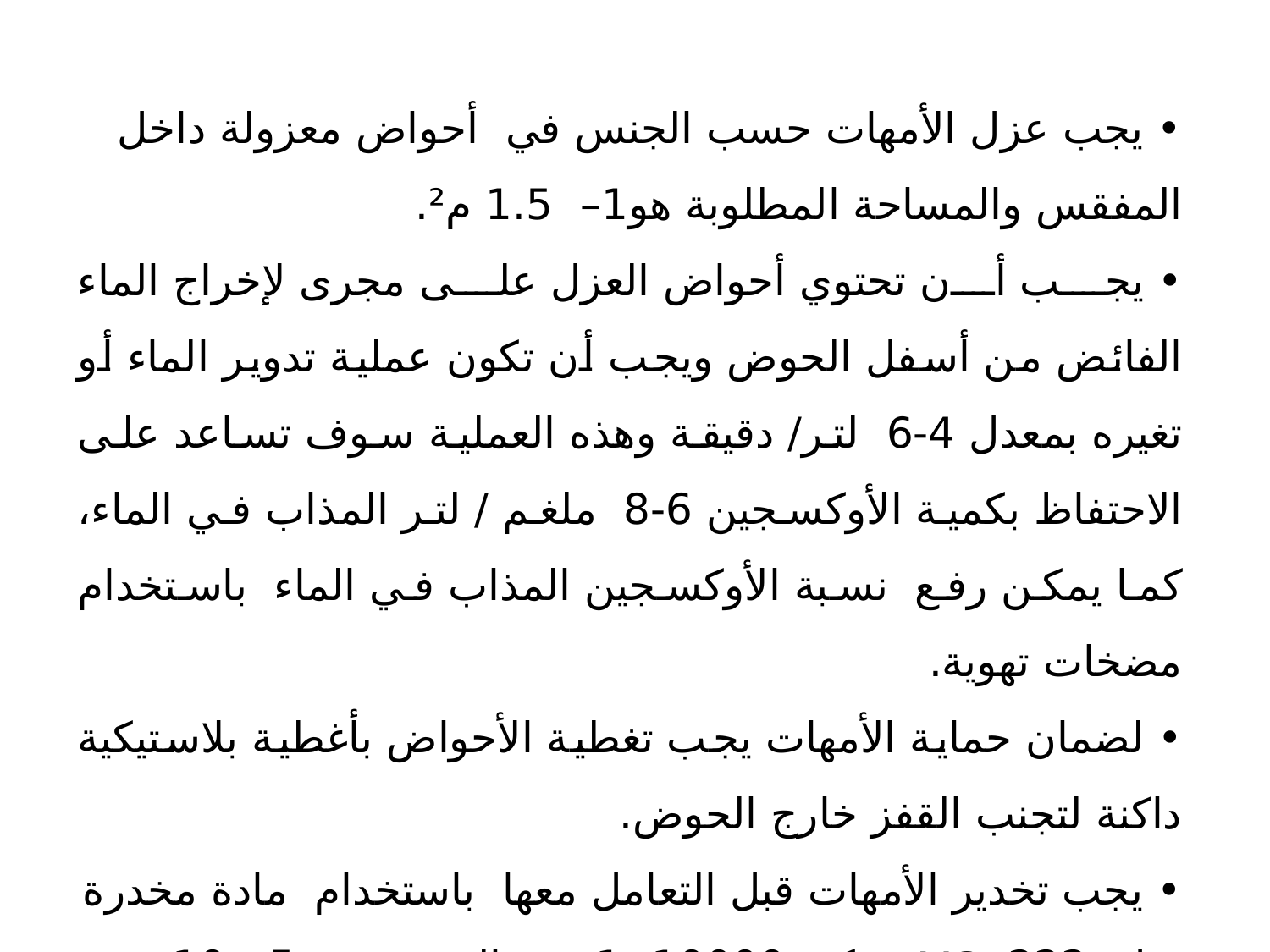

• يجب عزل الأمهات حسب الجنس في  أحواض معزولة داخل المفقس والمساحة المطلوبة هو1–  1.5 م².
• يجب أن تحتوي أحواض العزل على مجرى لإخراج الماء الفائض من أسفل الحوض ويجب أن تكون عملية تدوير الماء أو تغيره بمعدل 4-6  لتر/ دقيقة وهذه العملية سوف تساعد على الاحتفاظ بكمية الأوكسجين 6-8  ملغم / لتر المذاب في الماء، كما يمكن رفع  نسبة الأوكسجين المذاب في الماء  باستخدام مضخات تهوية.
• لضمان حماية الأمهات يجب تغطية الأحواض بأغطية بلاستيكية داكنة لتجنب القفز خارج الحوض.
• يجب تخدير الأمهات قبل التعامل معها  باستخدام  مادة مخدرة مثل  222  MS بتركيز 10000 -1 مدة التخدير بين 5-  10 دقائق. مع المراقبة لحركة غطاء الخياشيم للتأكد من انتظام عملية التنفس.